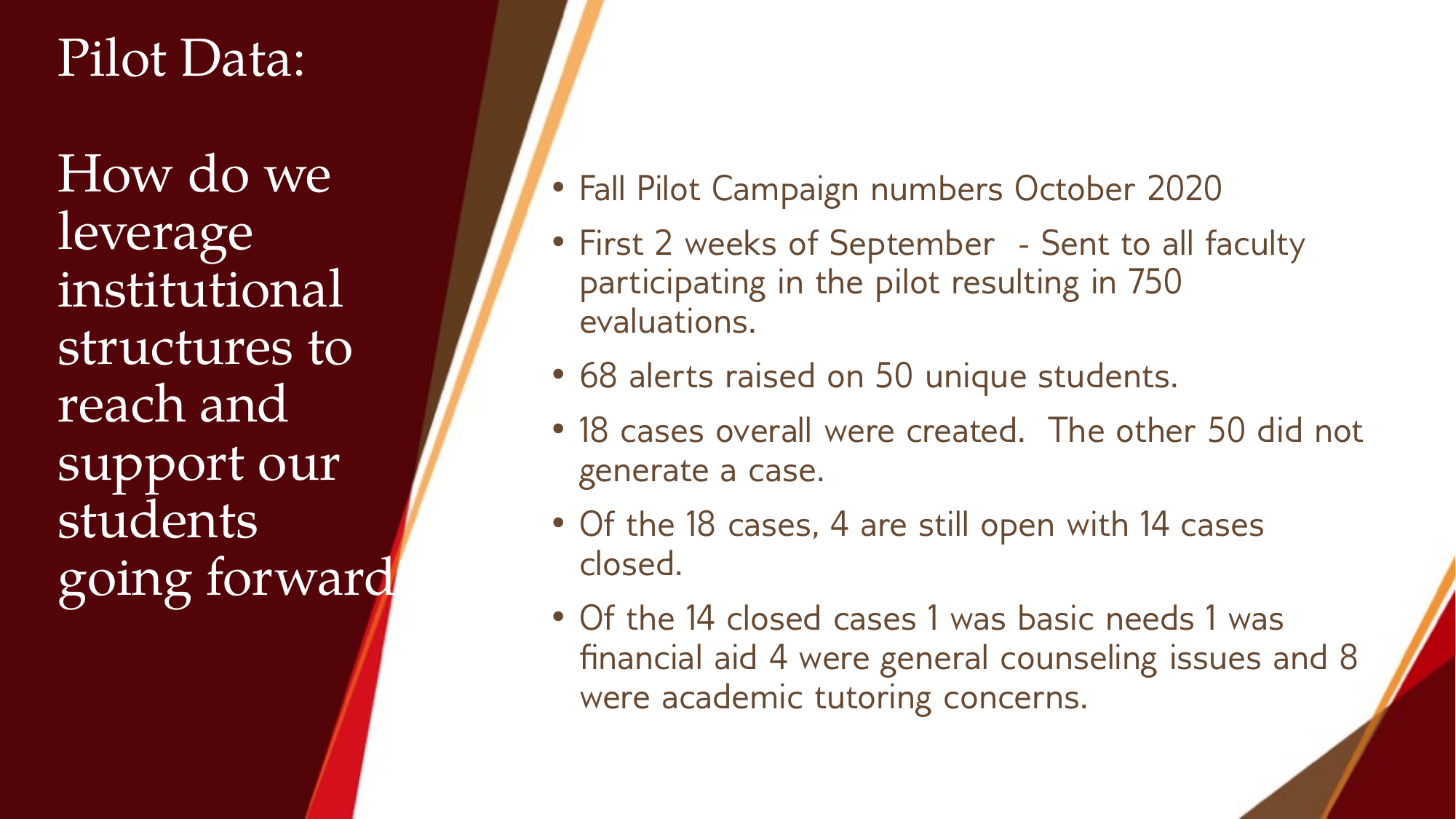

# Pilot Data: How do we  leverage institutional structures to reach and support our students going forward?
Fall Pilot Campaign numbers October 2020
First 2 weeks of September  - Sent to all faculty participating in the pilot resulting in 750 evaluations.
68 alerts raised on 50 unique students.
18 cases overall were created.  The other 50 did not generate a case.
Of the 18 cases, 4 are still open with 14 cases closed.
Of the 14 closed cases 1 was basic needs 1 was financial aid 4 were general counseling issues and 8 were academic tutoring concerns.